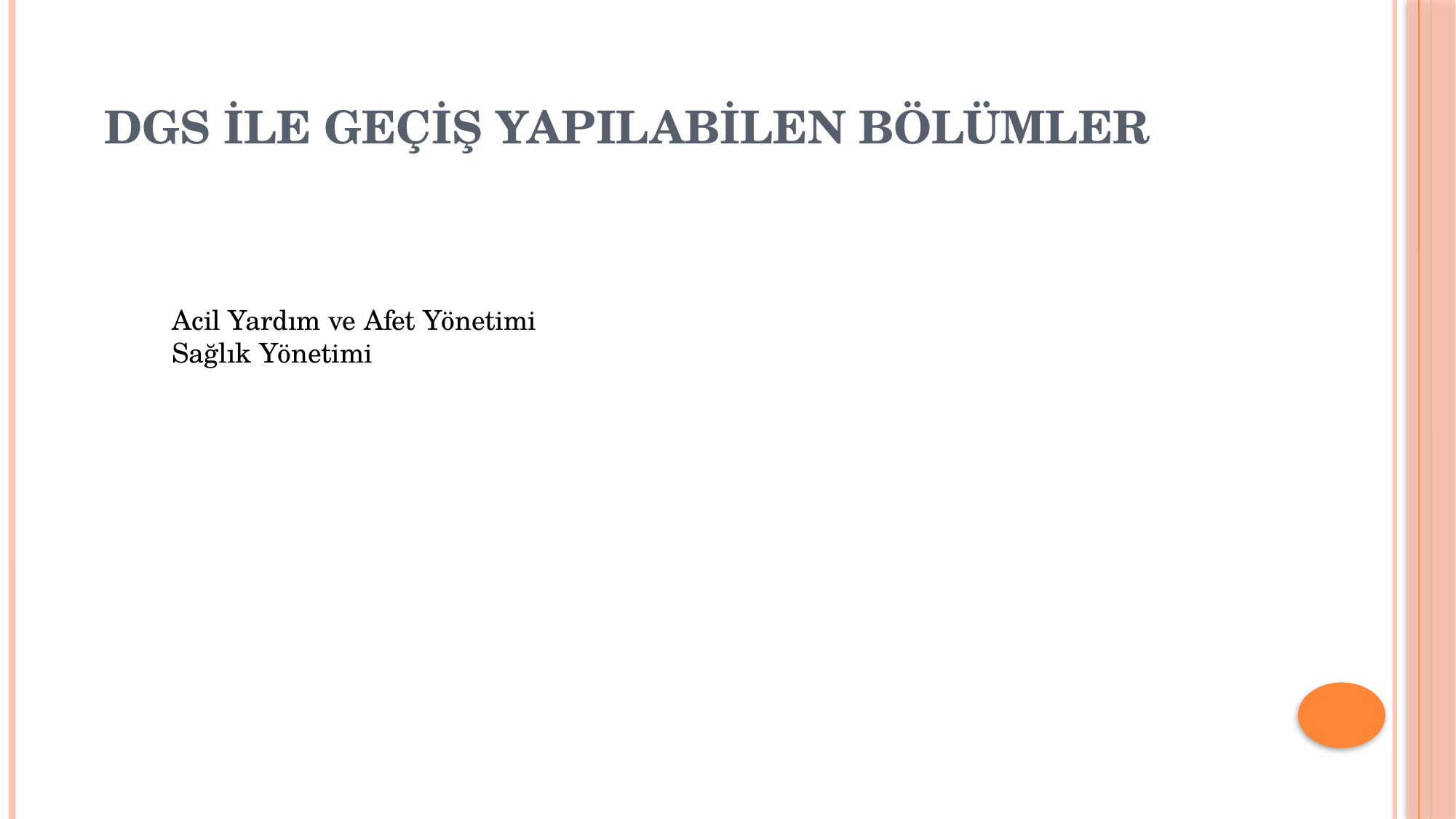

# DGS İLE GEÇİŞ YAPILABİLEN BÖLÜMLER

Acil Yardım ve Afet Yönetimi
Sağlık Yönetimi